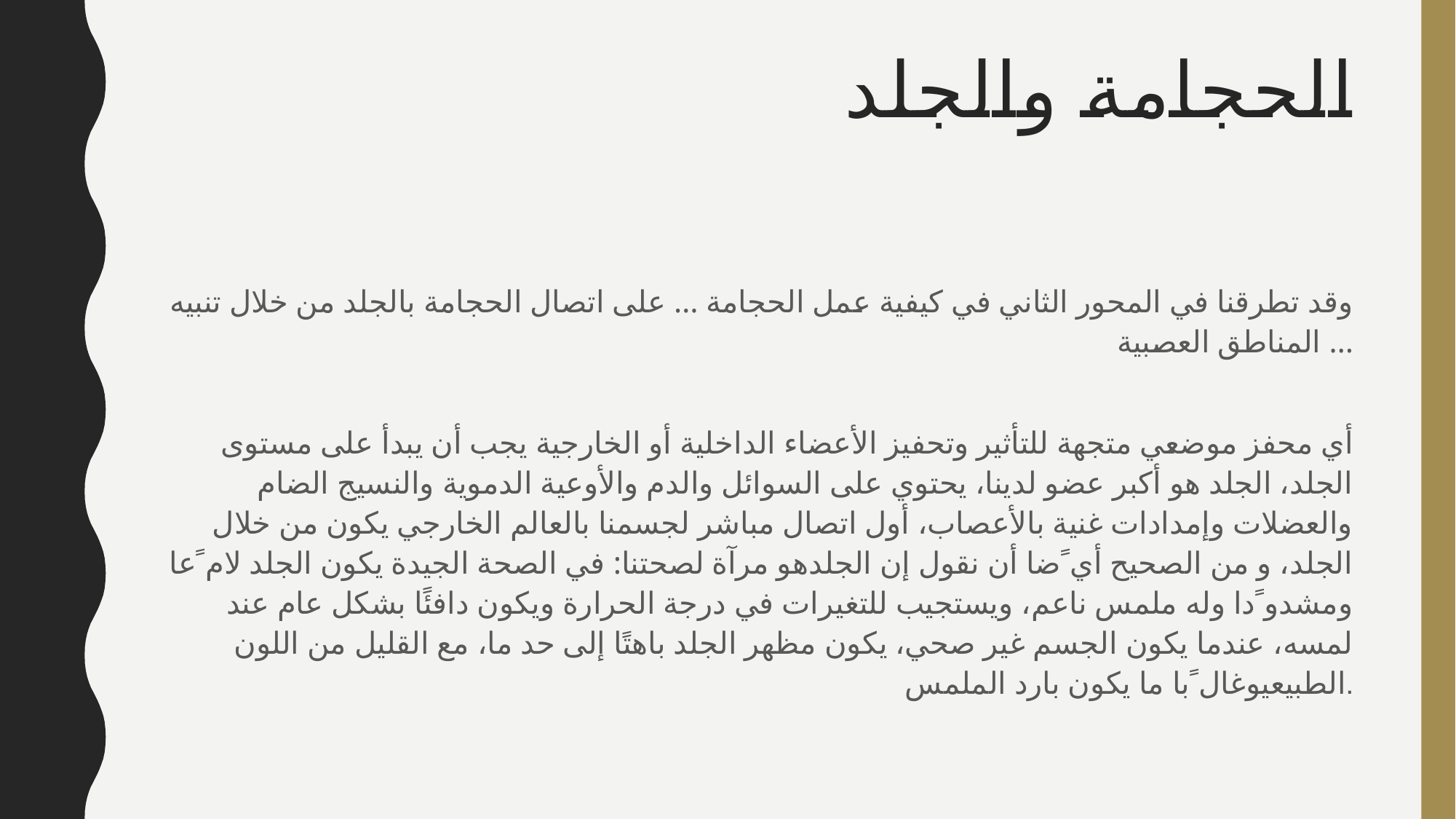

# الحجامة والجلد
وقد تطرقنا في المحور الثاني في كيفية عمل الحجامة … على اتصال الحجامة بالجلد من خلال تنبيه المناطق العصبية …

أي محفز موضعي متجهة للتأثير وتحفيز الأعضاء الداخلية أو الخارجية يجب أن يبدأ على مستوى الجلد، الجلد هو أكبر عضو لدينا، يحتوي على السوائل والدم والأوعية الدموية والنسيج الضام والعضلات وإمدادات غنية بالأعصاب، أول اتصال مباشر لجسمنا بالعالم الخارجي يكون من خلال الجلد، و من الصحيح أي ًضا أن نقول إن الجلدهو مرآة لصحتنا: في الصحة الجيدة يكون الجلد لام ًعا ومشدو ًدا وله ملمس ناعم، ويستجيب للتغيرات في درجة الحرارة ويكون دافئًا بشكل عام عند لمسه، عندما يكون الجسم غير صحي، يكون مظهر الجلد باهتًا إلى حد ما، مع القليل من اللون الطبيعيوغال ًبا ما يكون بارد الملمس.